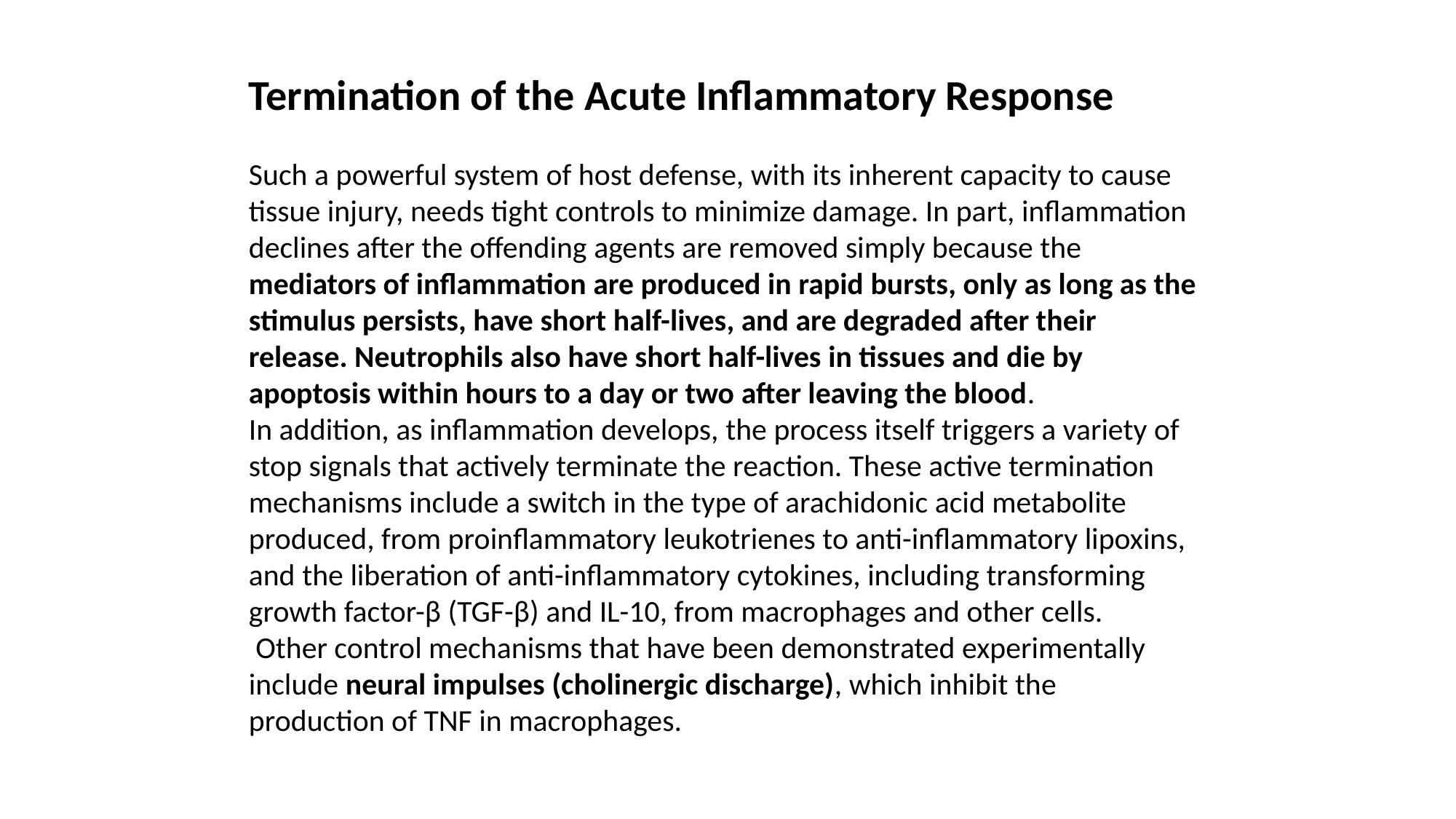

Termination of the Acute Inflammatory Response

Such a powerful system of host defense, with its inherent capacity to cause tissue injury, needs tight controls to minimize damage. In part, inflammation declines after the offending agents are removed simply because the mediators of inflammation are produced in rapid bursts, only as long as the stimulus persists, have short half-lives, and are degraded after their release. Neutrophils also have short half-lives in tissues and die by apoptosis within hours to a day or two after leaving the blood.
In addition, as inflammation develops, the process itself triggers a variety of stop signals that actively terminate the reaction. These active termination mechanisms include a switch in the type of arachidonic acid metabolite produced, from proinflammatory leukotrienes to anti-inflammatory lipoxins, and the liberation of anti-inflammatory cytokines, including transforming growth factor-β (TGF-β) and IL-10, from macrophages and other cells.
 Other control mechanisms that have been demonstrated experimentally include neural impulses (cholinergic discharge), which inhibit the production of TNF in macrophages.